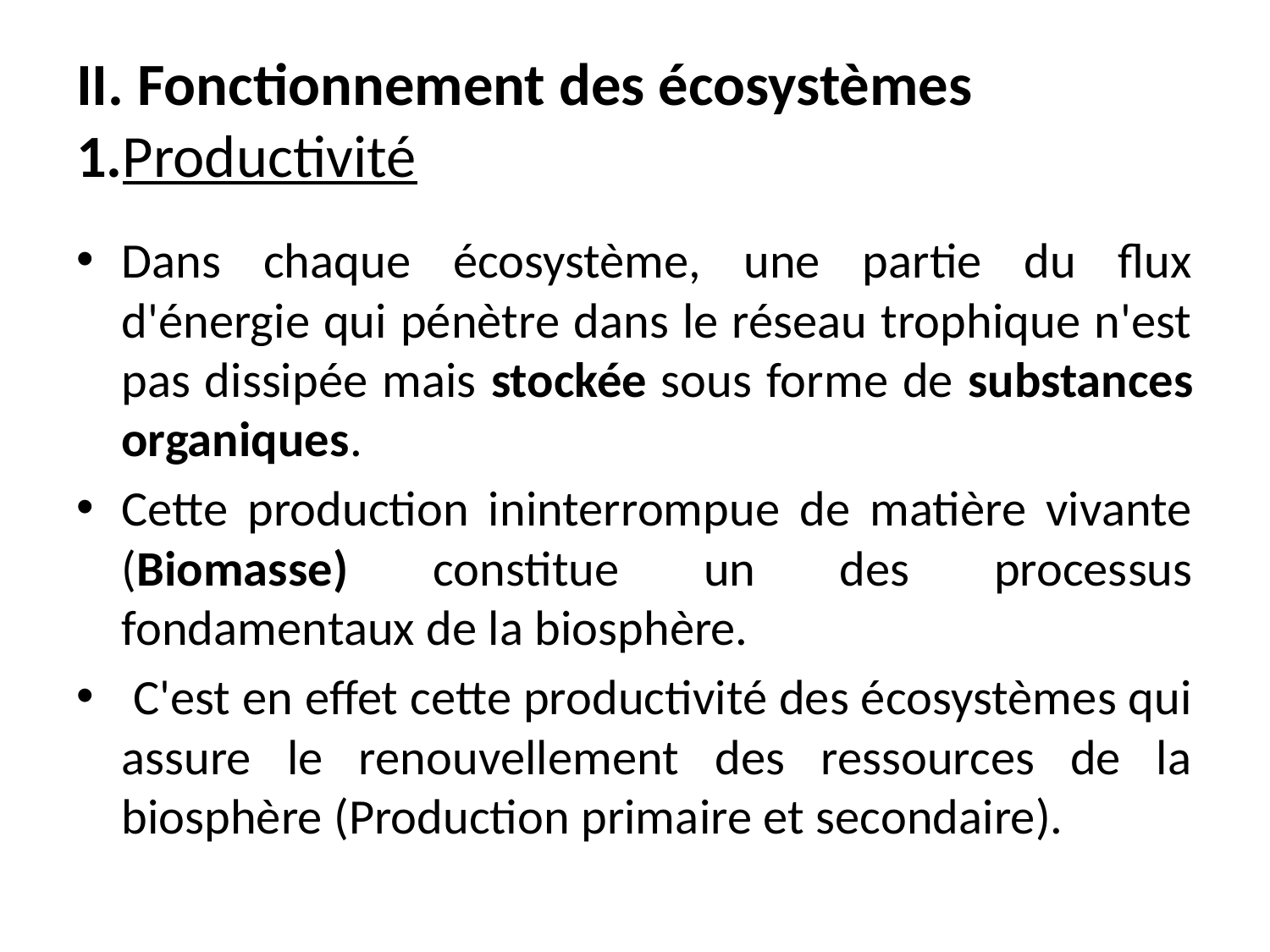

# II. Fonctionnement des écosystèmes 1.Productivité
Dans chaque écosystème, une partie du flux d'énergie qui pénètre dans le réseau trophique n'est pas dissipée mais stockée sous forme de substances organiques.
Cette production ininterrompue de matière vivante (Biomasse) constitue un des processus fondamentaux de la biosphère.
 C'est en effet cette productivité des écosystèmes qui assure le renouvellement des ressources de la biosphère (Production primaire et secondaire).